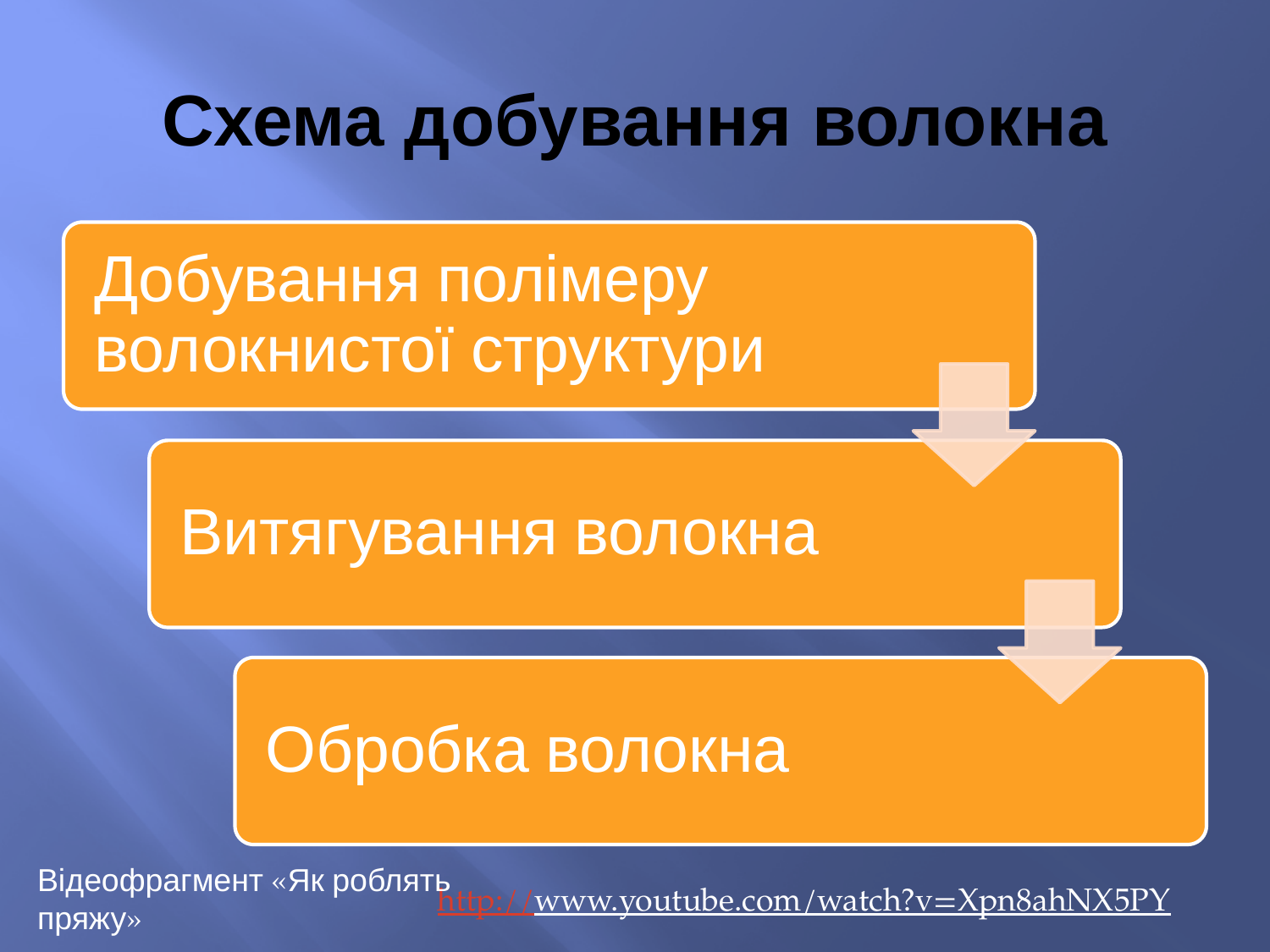

# Схема добування волокна
Добування полімеру волокнистої структури
Витягування волокна
Обробка волокна

Відеофрагмент «Як роблять пряжу»
http://www.youtube.com/watch?v=Xpn8ahNX5PY